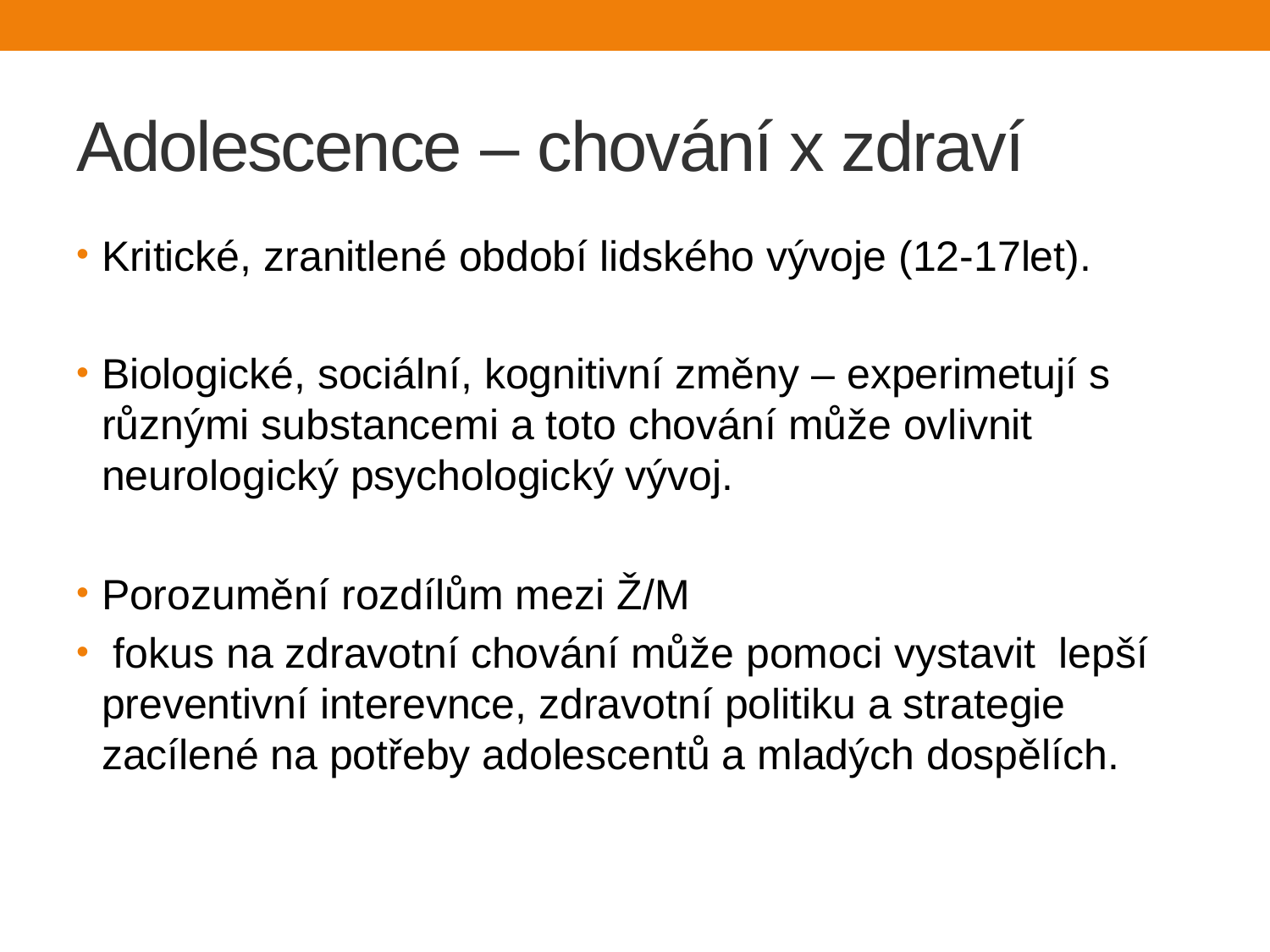

# Adolescence – chování x zdraví
Kritické, zranitlené období lidského vývoje (12-17let).

Biologické, sociální, kognitivní změny – experimetují s různými substancemi a toto chování může ovlivnit neurologický psychologický vývoj.

Porozumění rozdílům mezi Ž/M
 fokus na zdravotní chování může pomoci vystavit  lepší preventivní interevnce, zdravotní politiku a strategie zacílené na potřeby adolescentů a mladých dospělích.